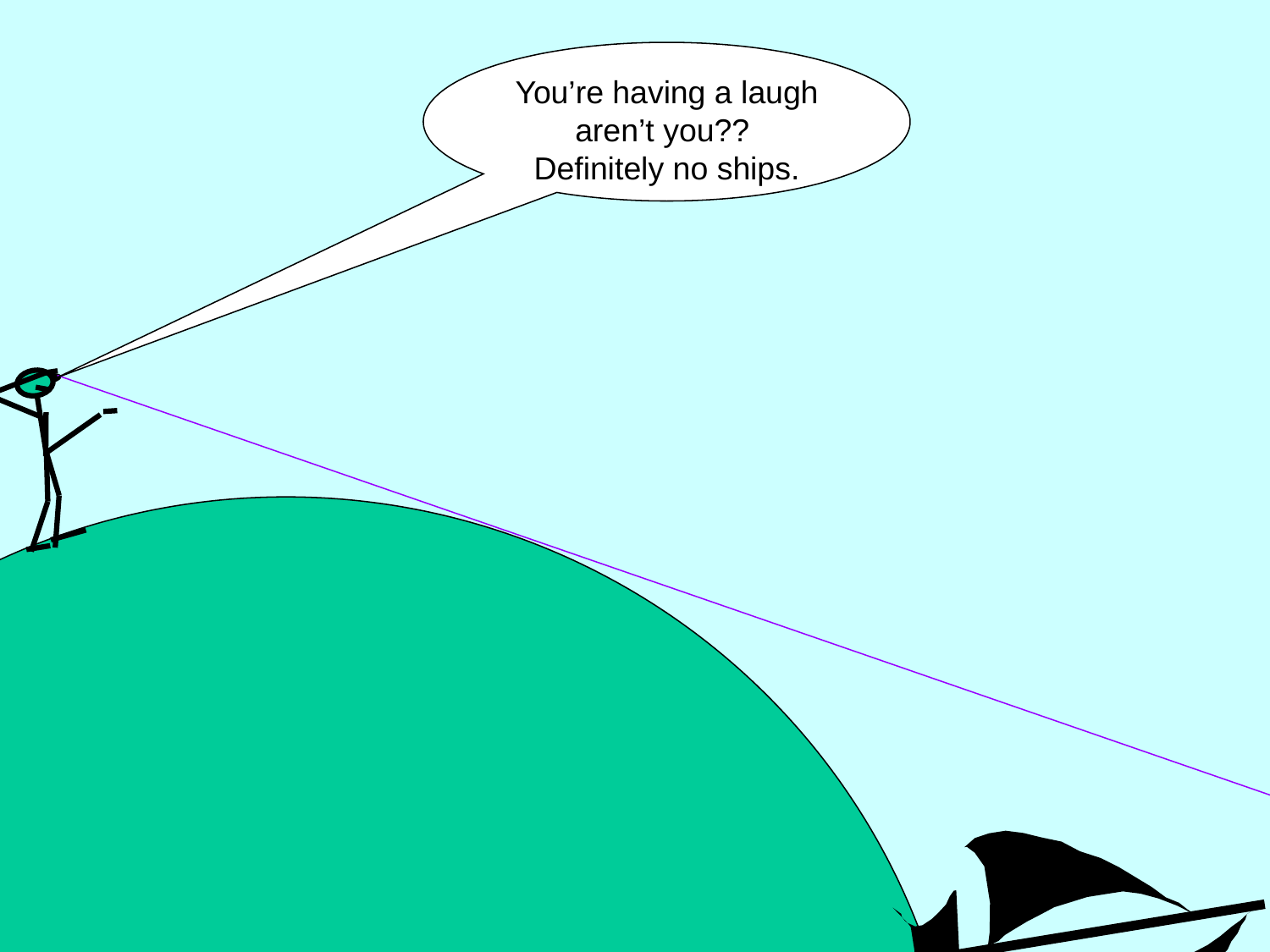

You’re having a laugh aren’t you??  Definitely no ships.